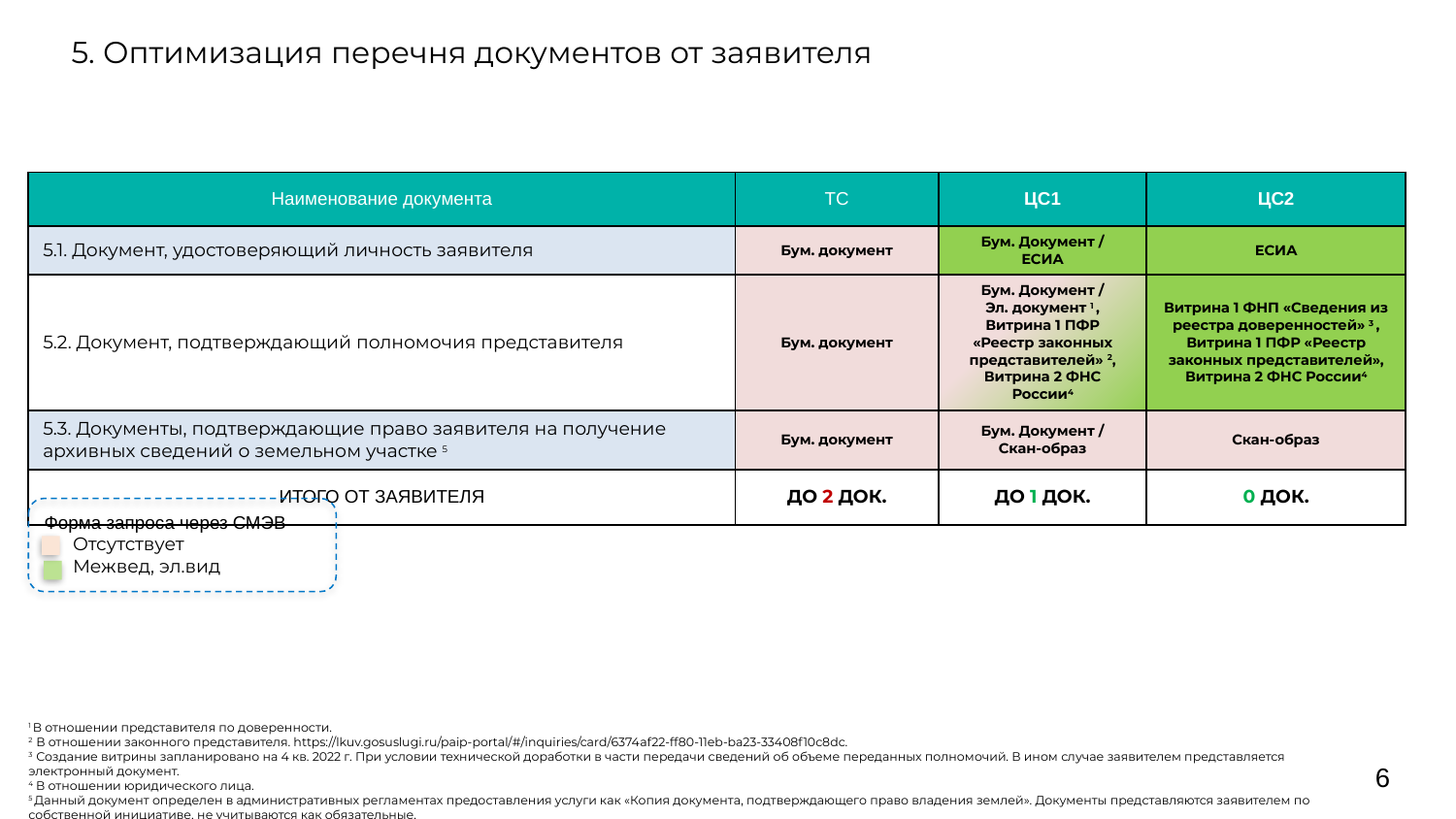

# 5. Оптимизация перечня документов от заявителя
| Наименование документа | ТС | ЦС1 | ЦС2 |
| --- | --- | --- | --- |
| 5.1. Документ, удостоверяющий личность заявителя | Бум. документ | Бум. Документ / ЕСИА | ЕСИА |
| 5.2. Документ, подтверждающий полномочия представителя | Бум. документ | Бум. Документ / Эл. документ 1 , Витрина 1 ПФР «Реестр законных представителей» 2, Витрина 2 ФНС России4 | Витрина 1 ФНП «Сведения из реестра доверенностей» 3 , Витрина 1 ПФР «Реестр законных представителей», Витрина 2 ФНС России4 |
| 5.3. Документы, подтверждающие право заявителя на получение архивных сведений о земельном участке 5 | Бум. документ | Бум. Документ / Скан-образ | Скан-образ |
| ИТОГО ОТ ЗАЯВИТЕЛЯ | ДО 2 ДОК. | ДО 1 ДОК. | 0 ДОК. |

Форма запроса через СМЭВ
Отсутствует
Межвед, эл.вид

1 В отношении представителя по доверенности.
2  В отношении законного представителя. https://lkuv.gosuslugi.ru/paip-portal/#/inquiries/card/6374af22-ff80-11eb-ba23-33408f10c8dc.
3  Создание витрины запланировано на 4 кв. 2022 г. При условии технической доработки в части передачи сведений об объеме переданных полномочий. В ином случае заявителем представляется электронный документ.
4 В отношении юридического лица.
5 Данный документ определен в административных регламентах предоставления услуги как «Копия документа, подтверждающего право владения землей». Документы представляются заявителем по собственной инициативе, не учитываются как обязательные.
6